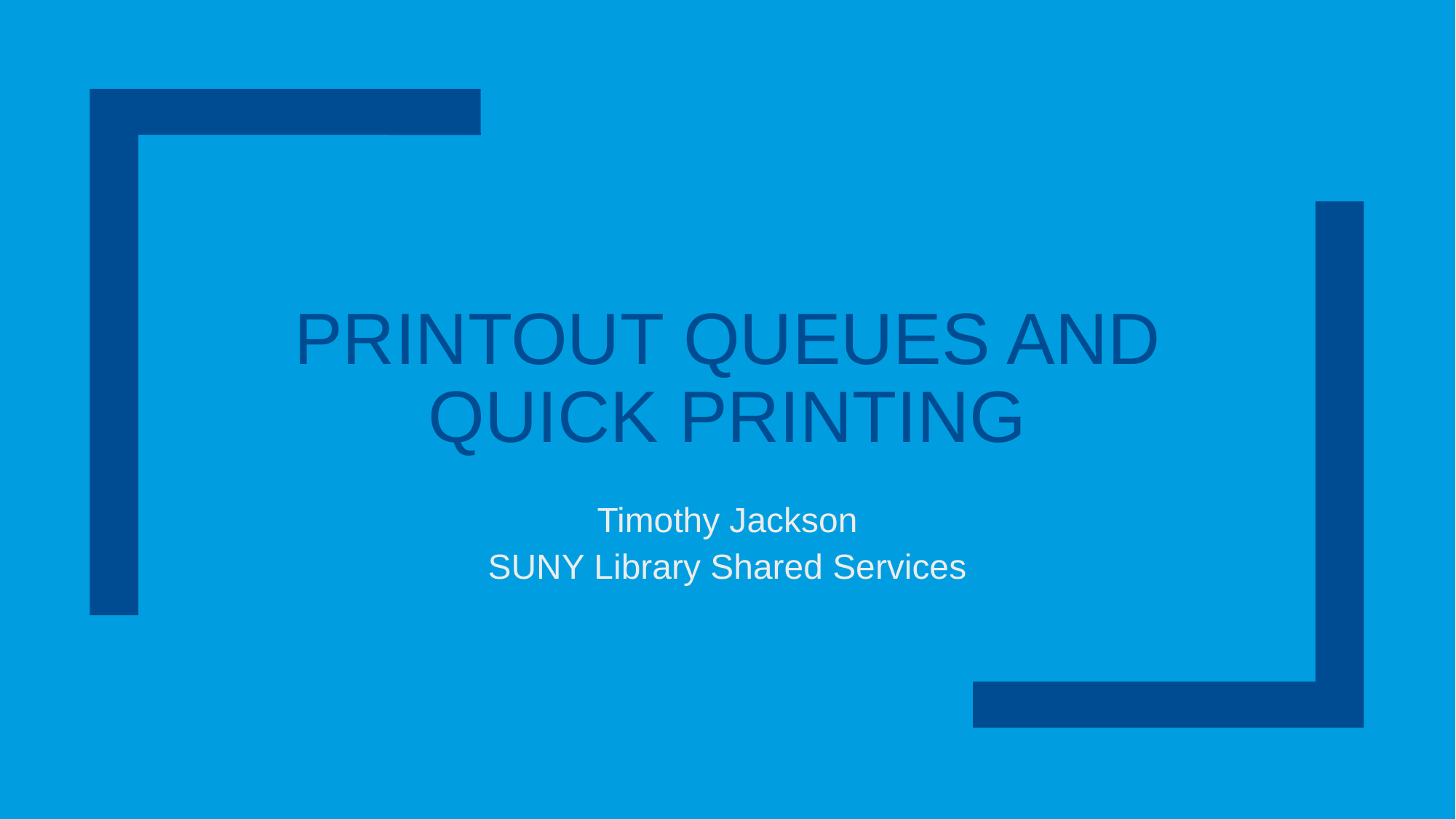

# Printout queues and quick printing
Timothy Jackson
SUNY Library Shared Services